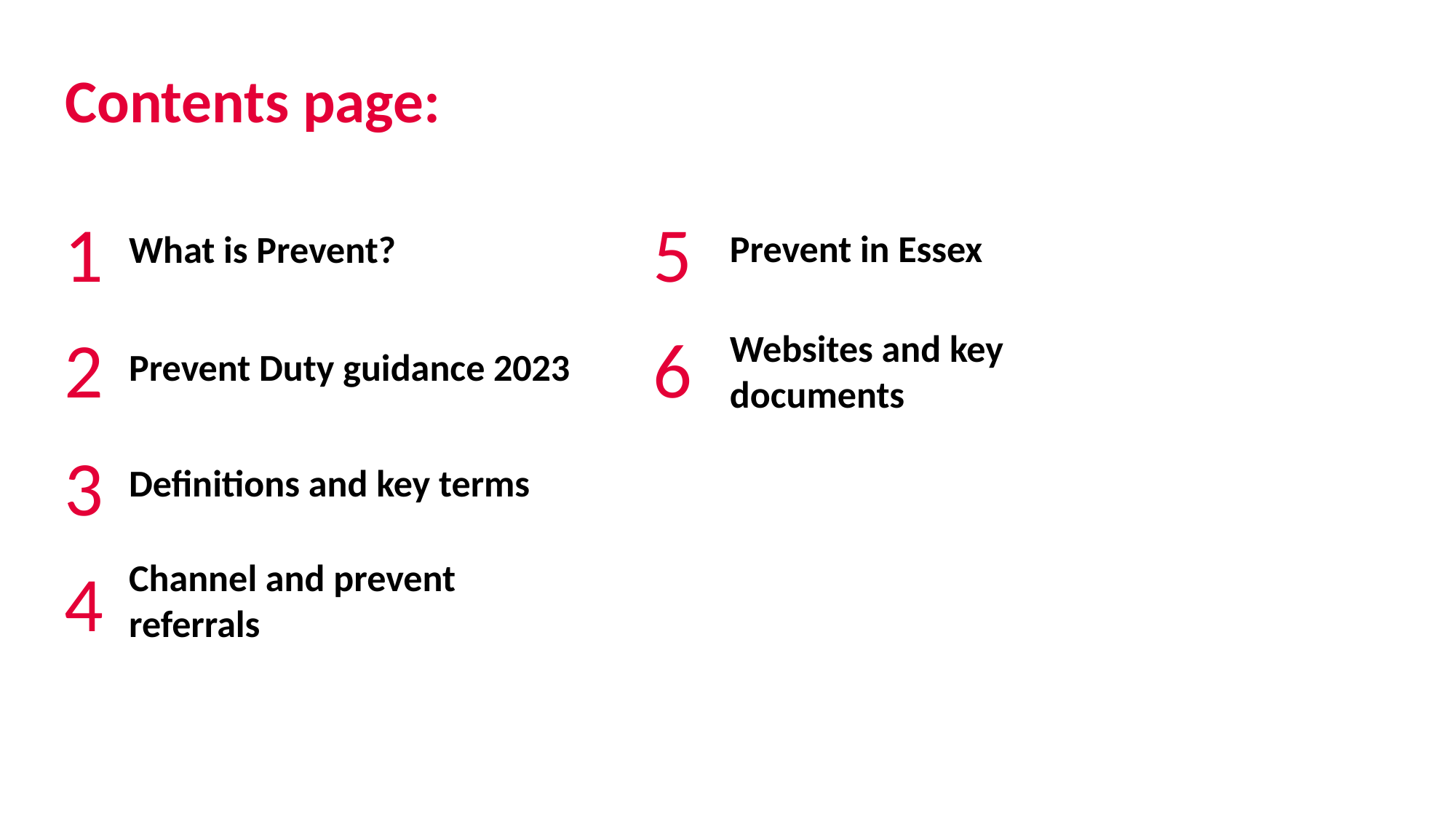

# Contents page:
1
5
What is Prevent?
Prevent in Essex

Prevent Duty guidance 2023
2
6
Websites and key documents

3
Definitions and key terms
4
Channel and prevent referrals